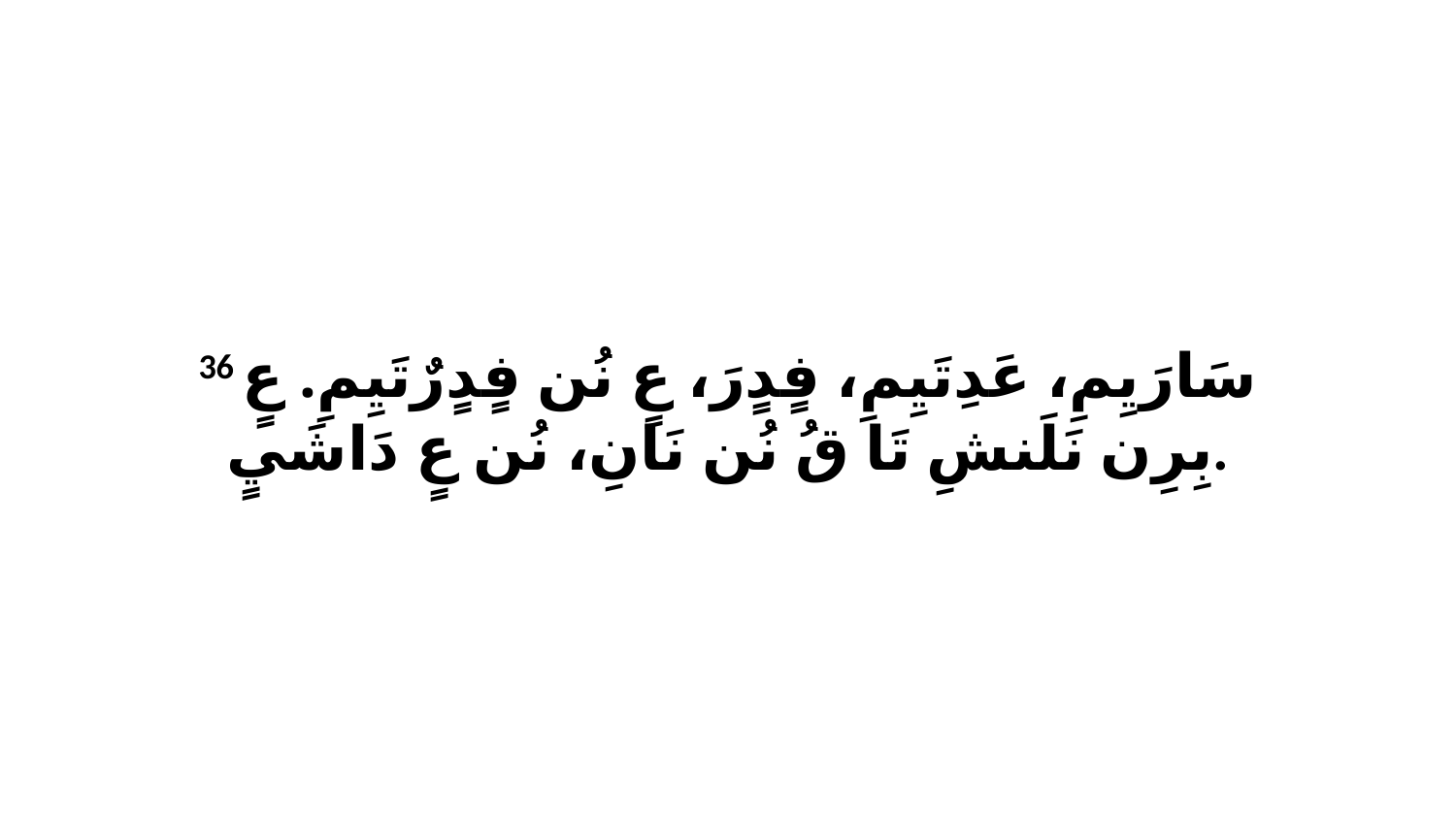

36 سَارَيِمِ، عَدِتَيِمِ، فٍدٍرَ، عٍ نُن فٍدٍرٌتَيِمِ. عٍ بِرِن نَلَنشِ تَا قُ نُن نَانِ، نُن عٍ دَاشَيٍ.